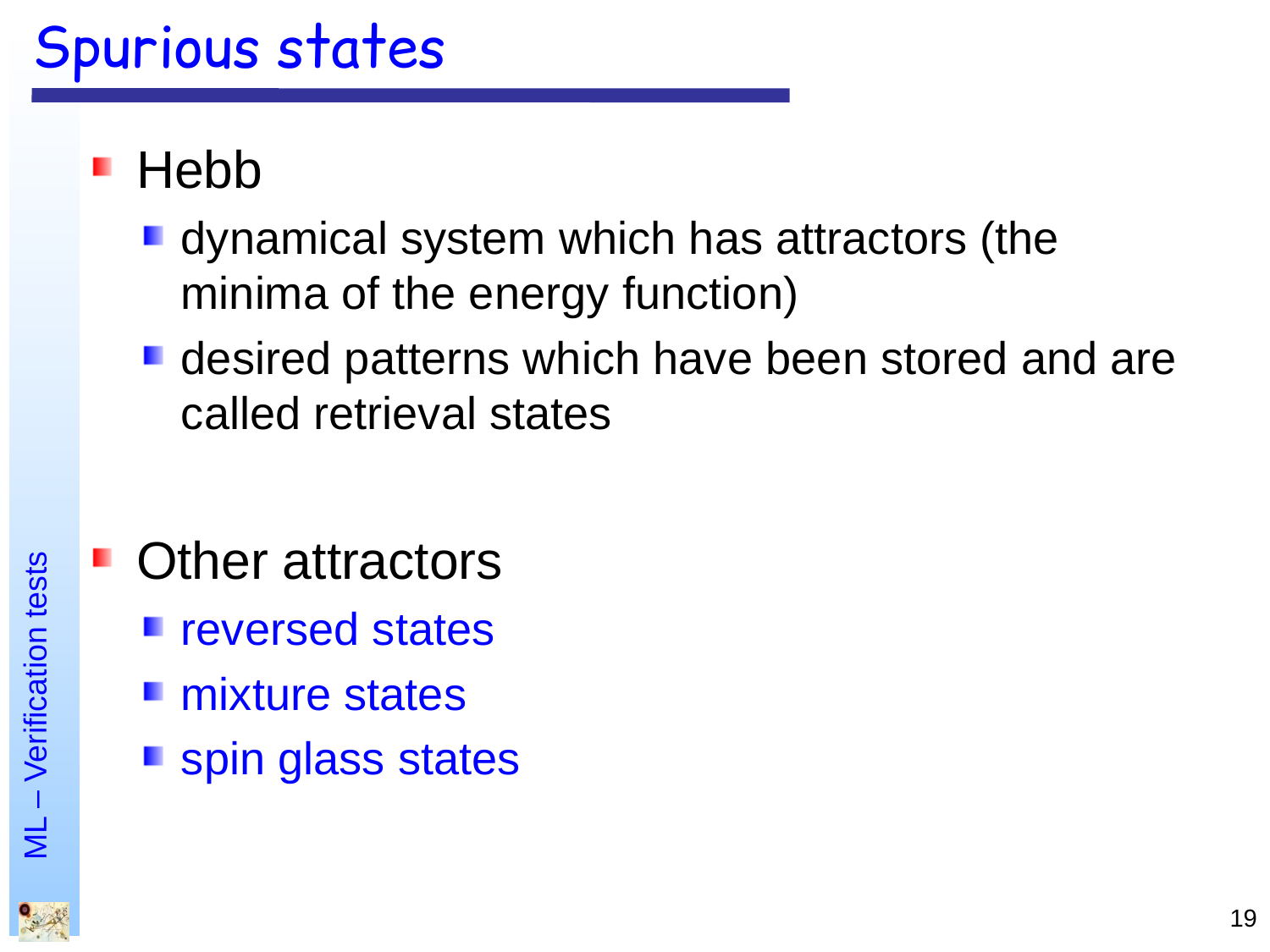

# Spurious states
Hebb
dynamical system which has attractors (the minima of the energy function)
desired patterns which have been stored and are called retrieval states

Other attractors
reversed states
mixture states
spin glass states
19